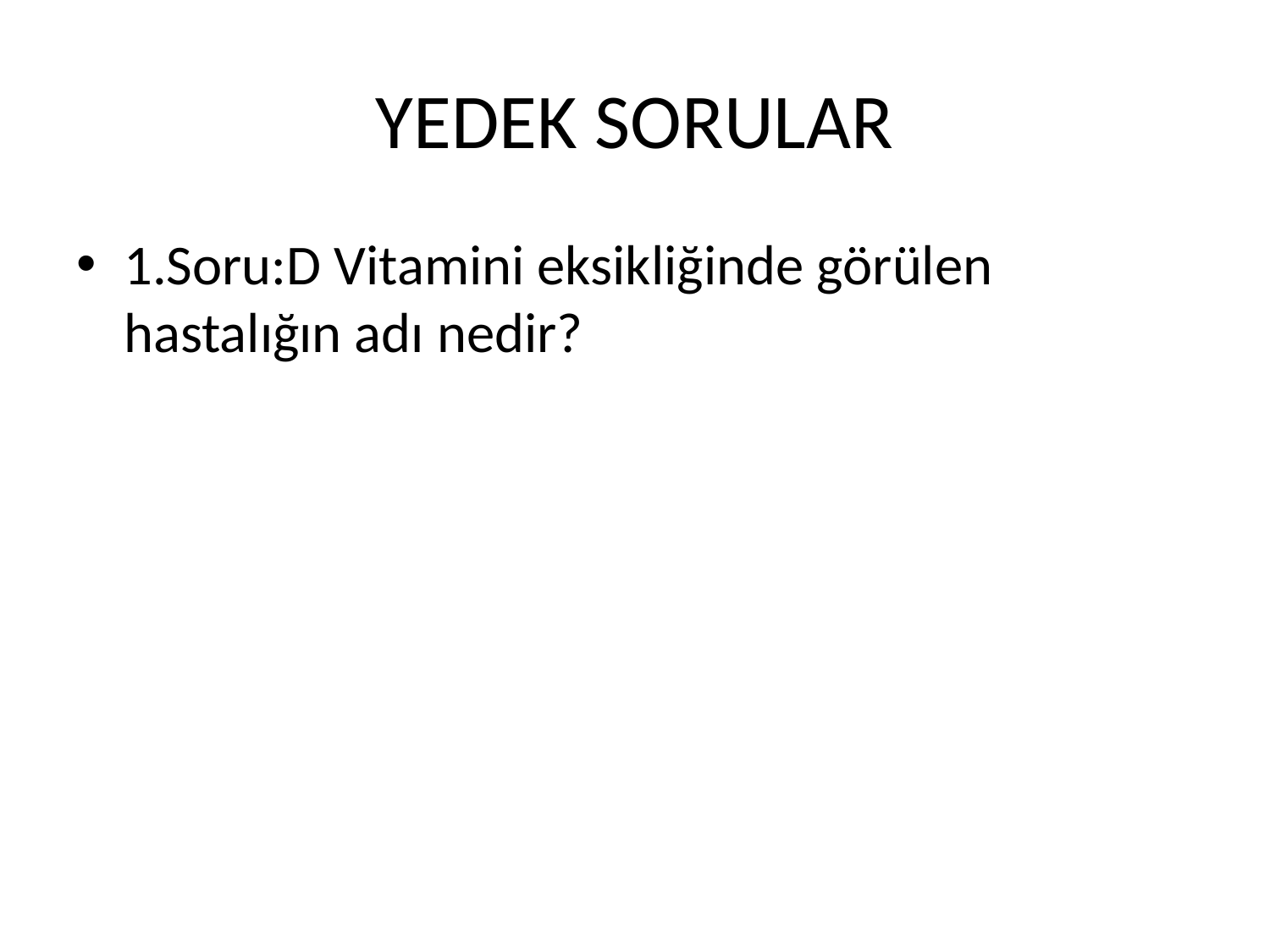

# YEDEK SORULAR
1.Soru:D Vitamini eksikliğinde görülen hastalığın adı nedir?